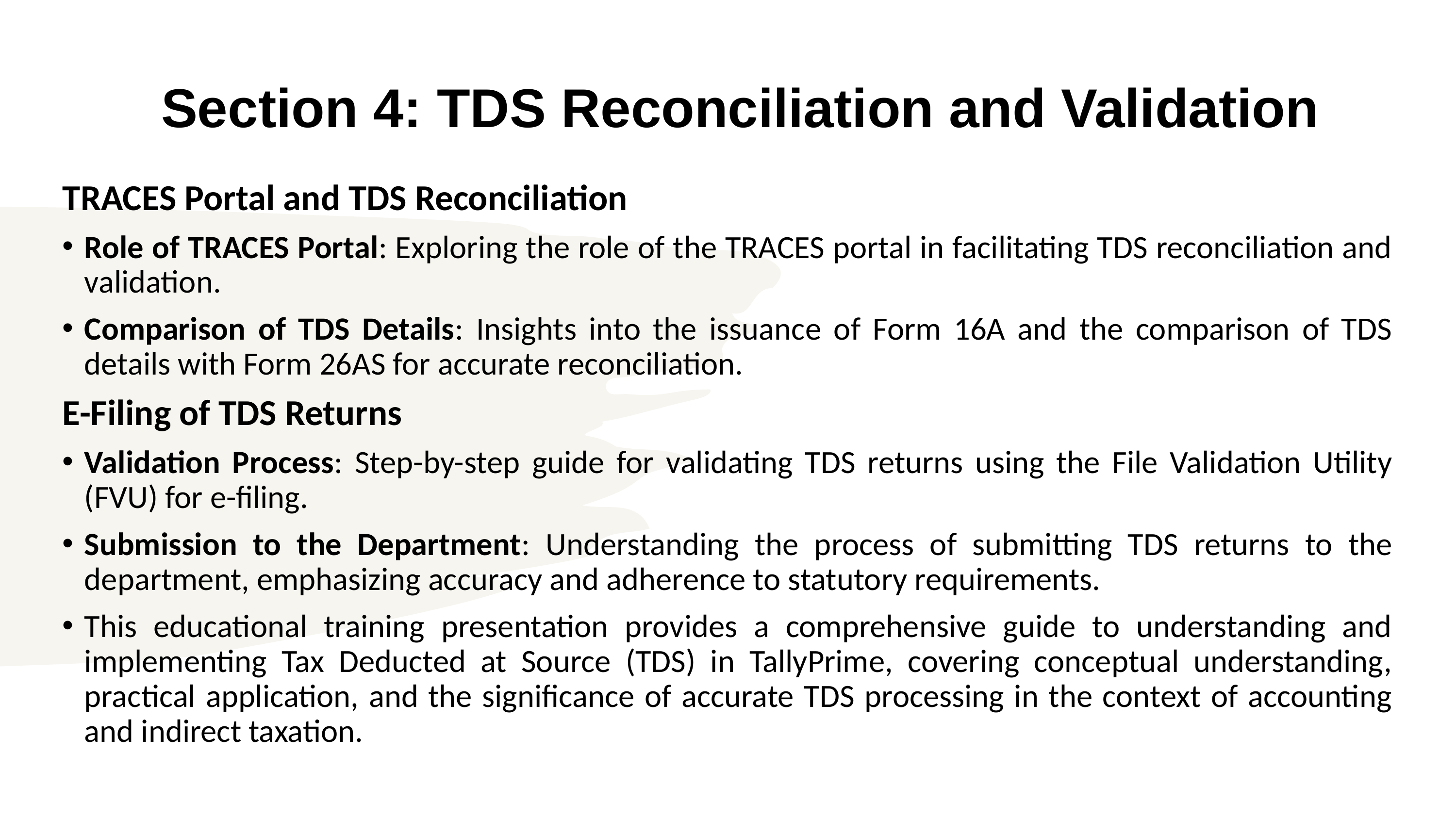

# Section 4: TDS Reconciliation and Validation

TRACES Portal and TDS Reconciliation
Role of TRACES Portal: Exploring the role of the TRACES portal in facilitating TDS reconciliation and validation.
Comparison of TDS Details: Insights into the issuance of Form 16A and the comparison of TDS details with Form 26AS for accurate reconciliation.
E-Filing of TDS Returns
Validation Process: Step-by-step guide for validating TDS returns using the File Validation Utility (FVU) for e-filing.
Submission to the Department: Understanding the process of submitting TDS returns to the department, emphasizing accuracy and adherence to statutory requirements.
This educational training presentation provides a comprehensive guide to understanding and implementing Tax Deducted at Source (TDS) in TallyPrime, covering conceptual understanding, practical application, and the significance of accurate TDS processing in the context of accounting and indirect taxation.